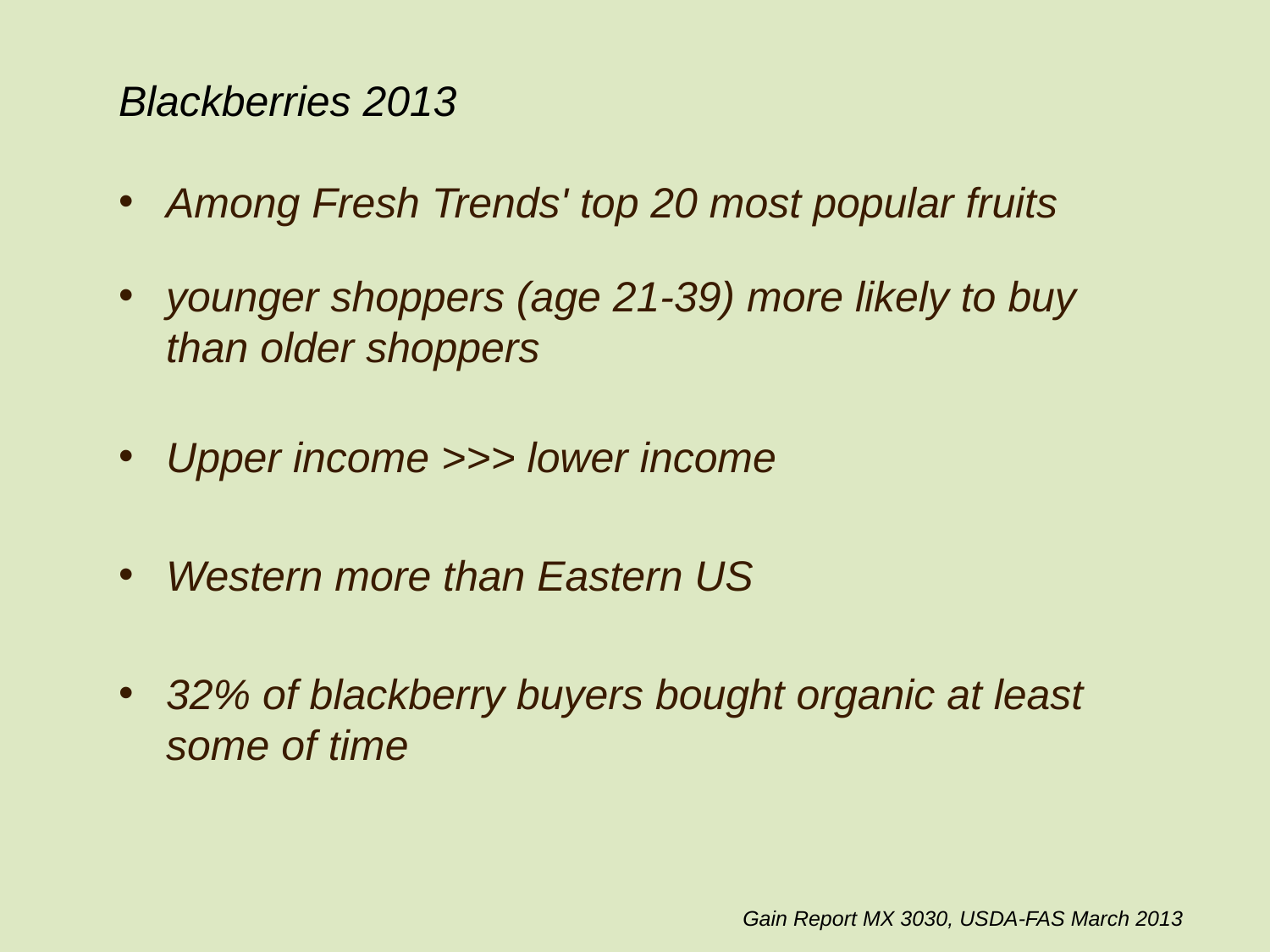

# Blackberries 2013
Among Fresh Trends' top 20 most popular fruits

younger shoppers (age 21-39) more likely to buy than older shoppers
Upper income >>> lower income

Western more than Eastern US

32% of blackberry buyers bought organic at least some of time

Gain Report MX 3030, USDA-FAS March 2013